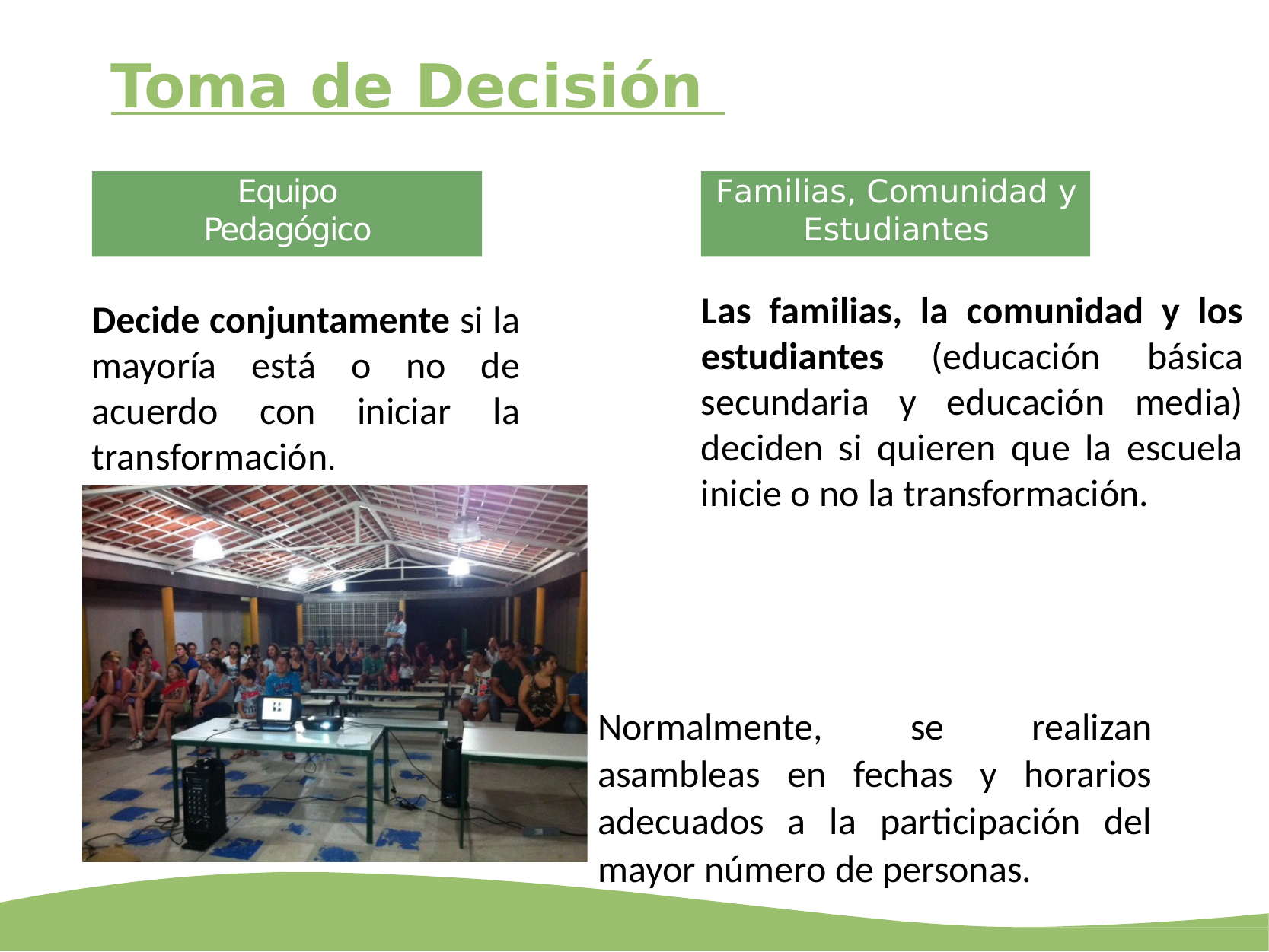

# Toma de Decisión
Equipo
Pedagógico
Familias, Comunidad y Estudiantes
Las familias, la comunidad y los estudiantes (educación básica secundaria y educación media) deciden si quieren que la escuela inicie o no la transformación.

Decide conjuntamente si la mayoría está o no de acuerdo con iniciar la transformación.

Normalmente, se realizan asambleas en fechas y horarios adecuados a la participación del mayor número de personas.